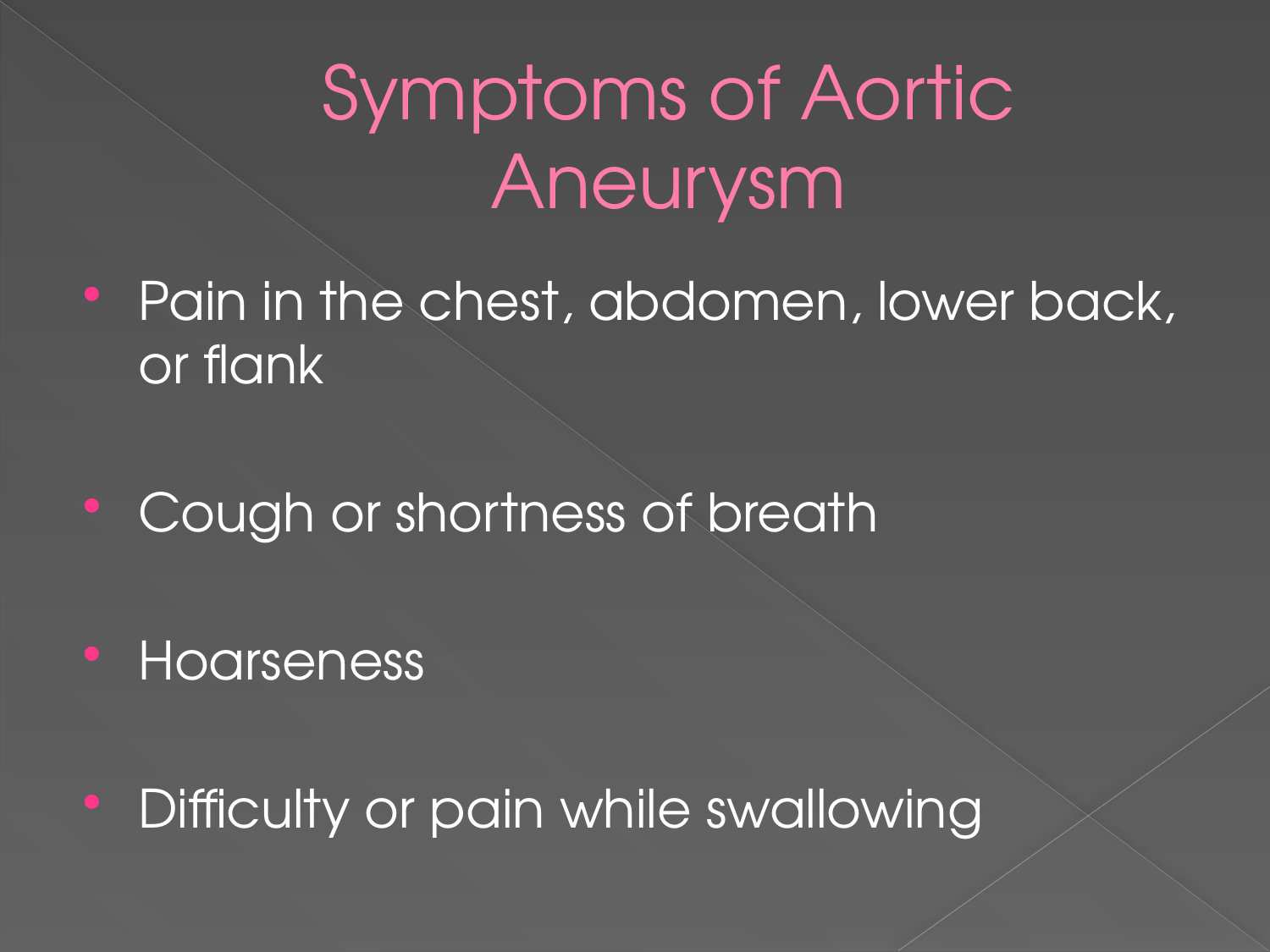

# Symptoms of Aortic Aneurysm
Pain in the chest, abdomen, lower back, or flank

Cough or shortness of breath

Hoarseness

Difficulty or pain while swallowing